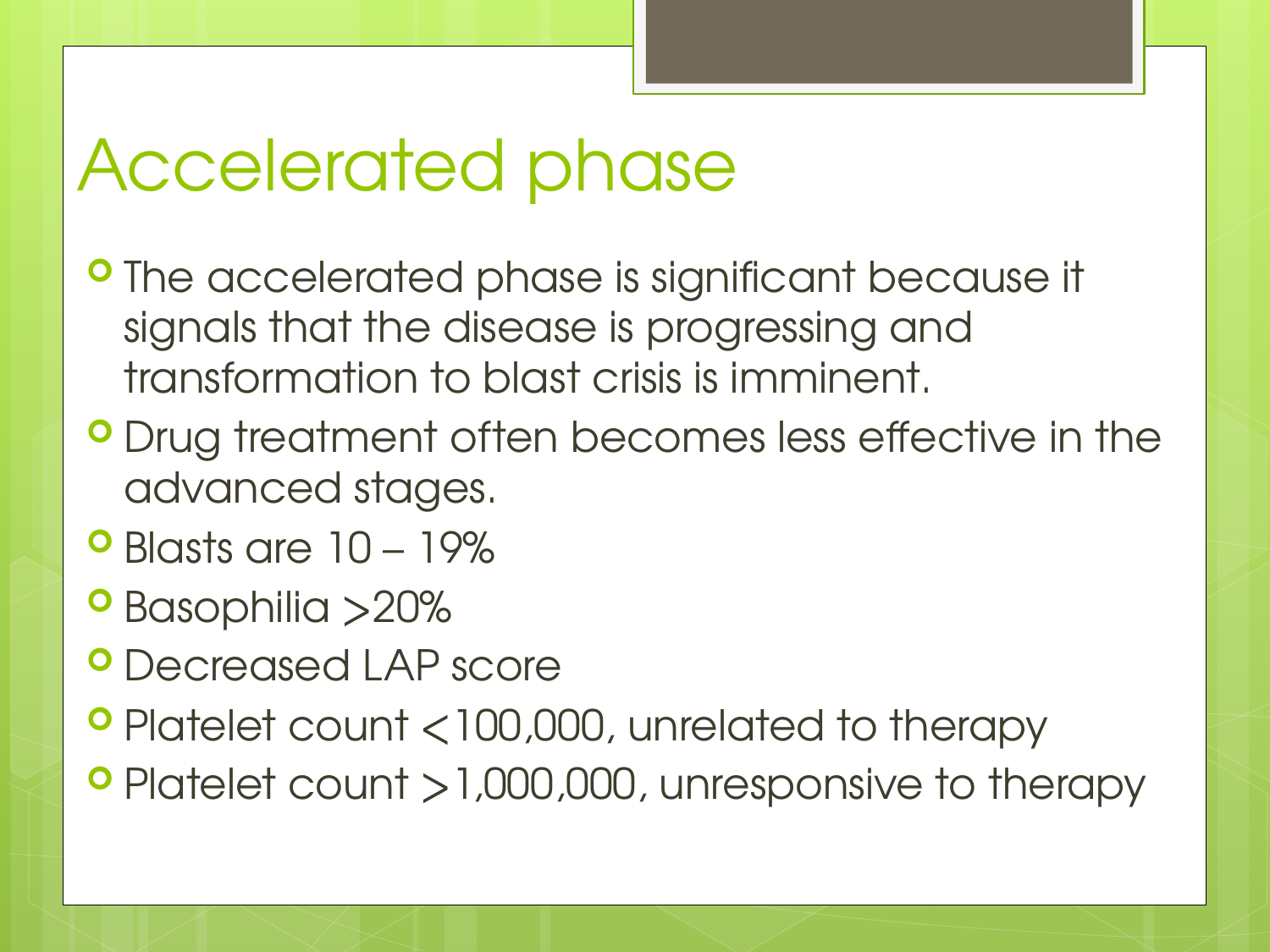

# Accelerated phase
The accelerated phase is significant because it signals that the disease is progressing and transformation to blast crisis is imminent.
Drug treatment often becomes less effective in the advanced stages.
Blasts are 10 – 19%
Basophilia >20%
Decreased LAP score
Platelet count <100,000, unrelated to therapy
Platelet count >1,000,000, unresponsive to therapy